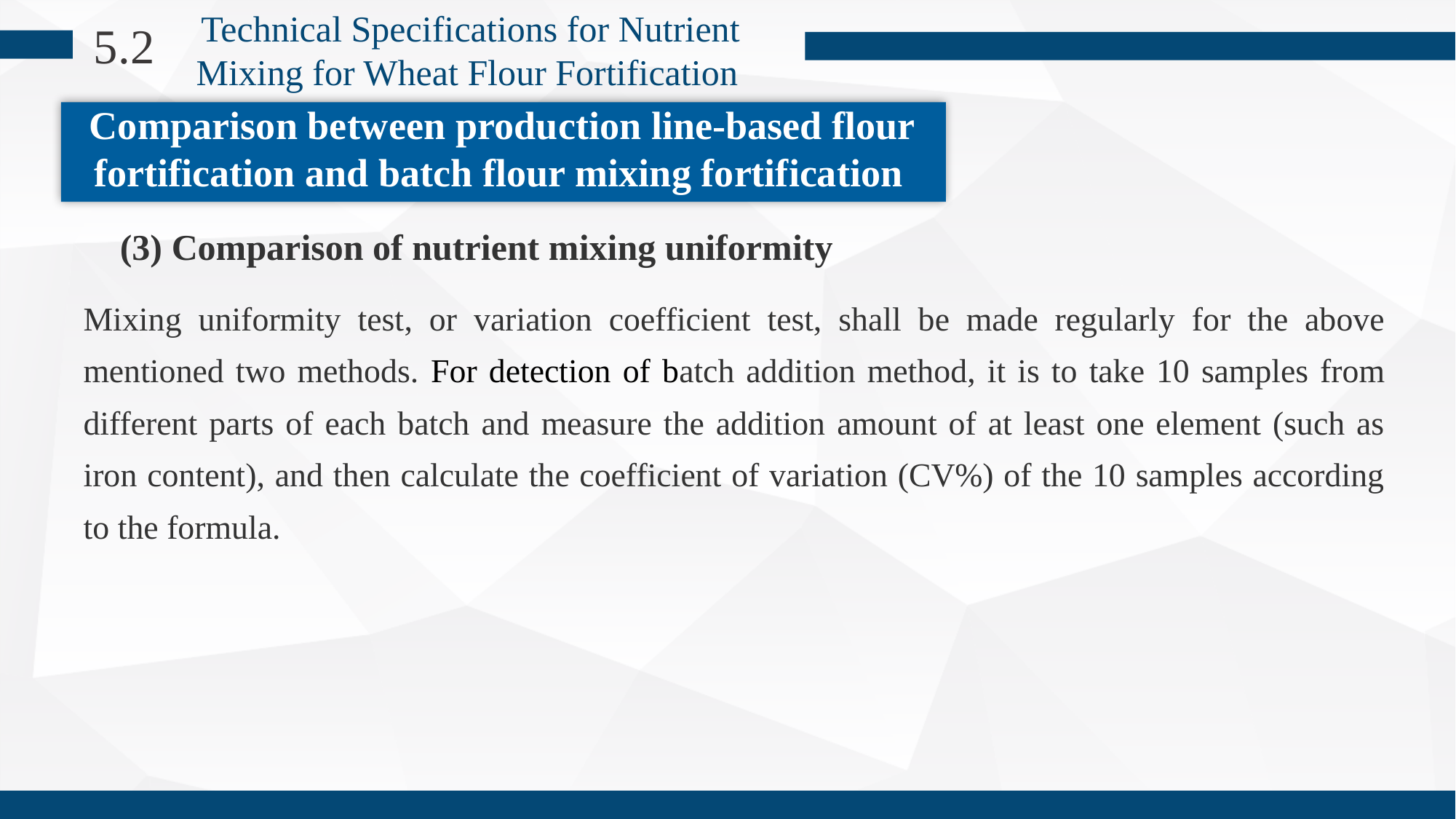

Technical Specifications for Nutrient Mixing for Wheat Flour Fortification
5.2

Comparison between production line-based flour fortification and batch flour mixing fortification

    (3) Comparison of nutrient mixing uniformity
Mixing uniformity test, or variation coefficient test, shall be made regularly for the above mentioned two methods. For detection of batch addition method, it is to take 10 samples from different parts of each batch and measure the addition amount of at least one element (such as iron content), and then calculate the coefficient of variation (CV%) of the 10 samples according to the formula.